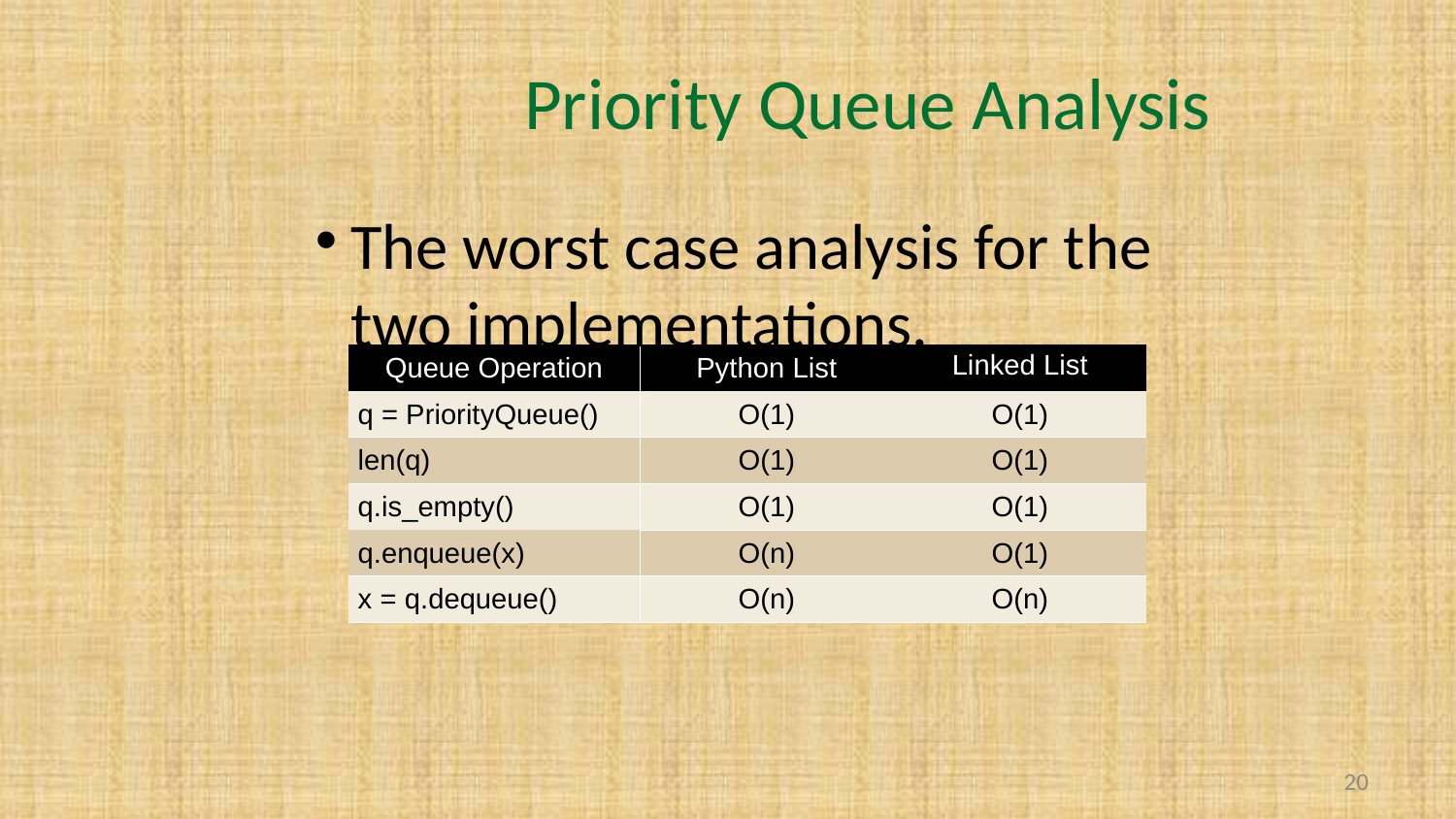

# Priority Queue Analysis
The worst case analysis for the two implementations.
| Queue Operation | Python List | Linked List |
| --- | --- | --- |
| q = PriorityQueue() | O(1) | O(1) |
| len(q) | O(1) | O(1) |
| q.is\_empty() | O(1) | O(1) |
| q.enqueue(x) | O(n) | O(1) |
| x = q.dequeue() | O(n) | O(n) |
20